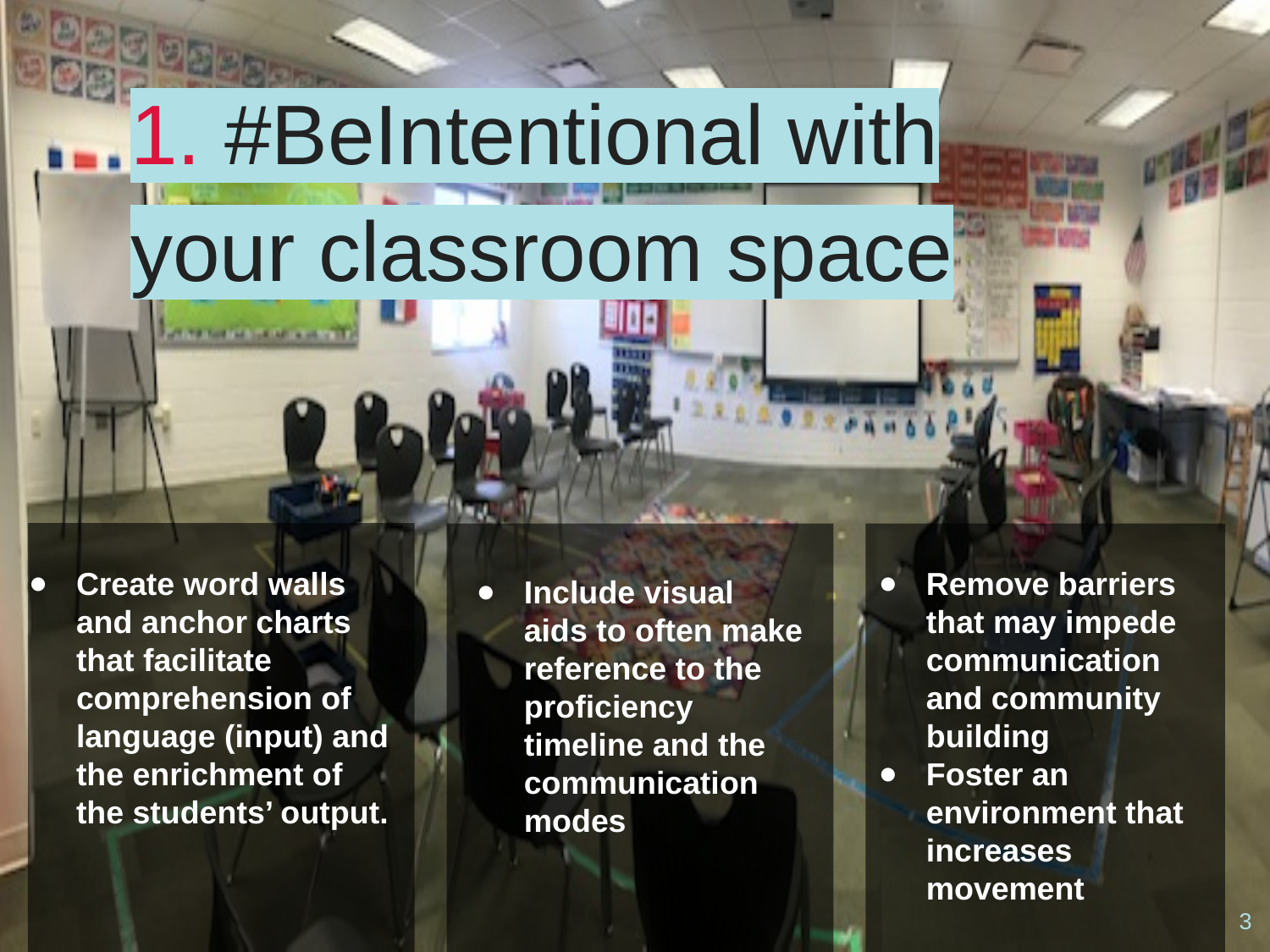

# 1. #BeIntentional with your classroom space

Remove barriers that may impede communication and community building
Foster an environment that increases movement
Create word walls and anchor charts that facilitate comprehension of language (input) and the enrichment of the students’ output.
Include visual aids to often make reference to the proficiency timeline and the communication modes
3